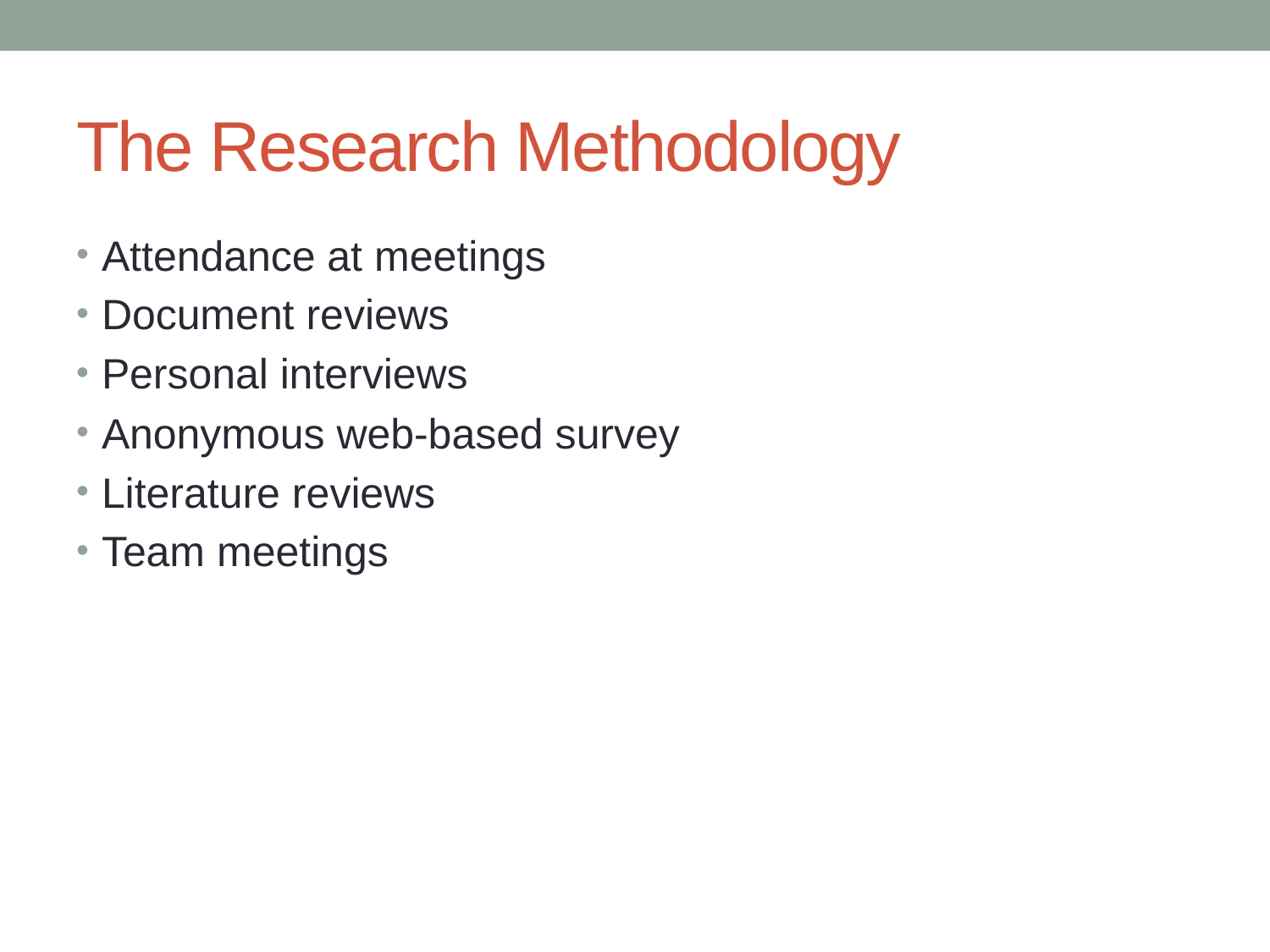

# The Research Methodology
Attendance at meetings
Document reviews
Personal interviews
Anonymous web-based survey
Literature reviews
Team meetings